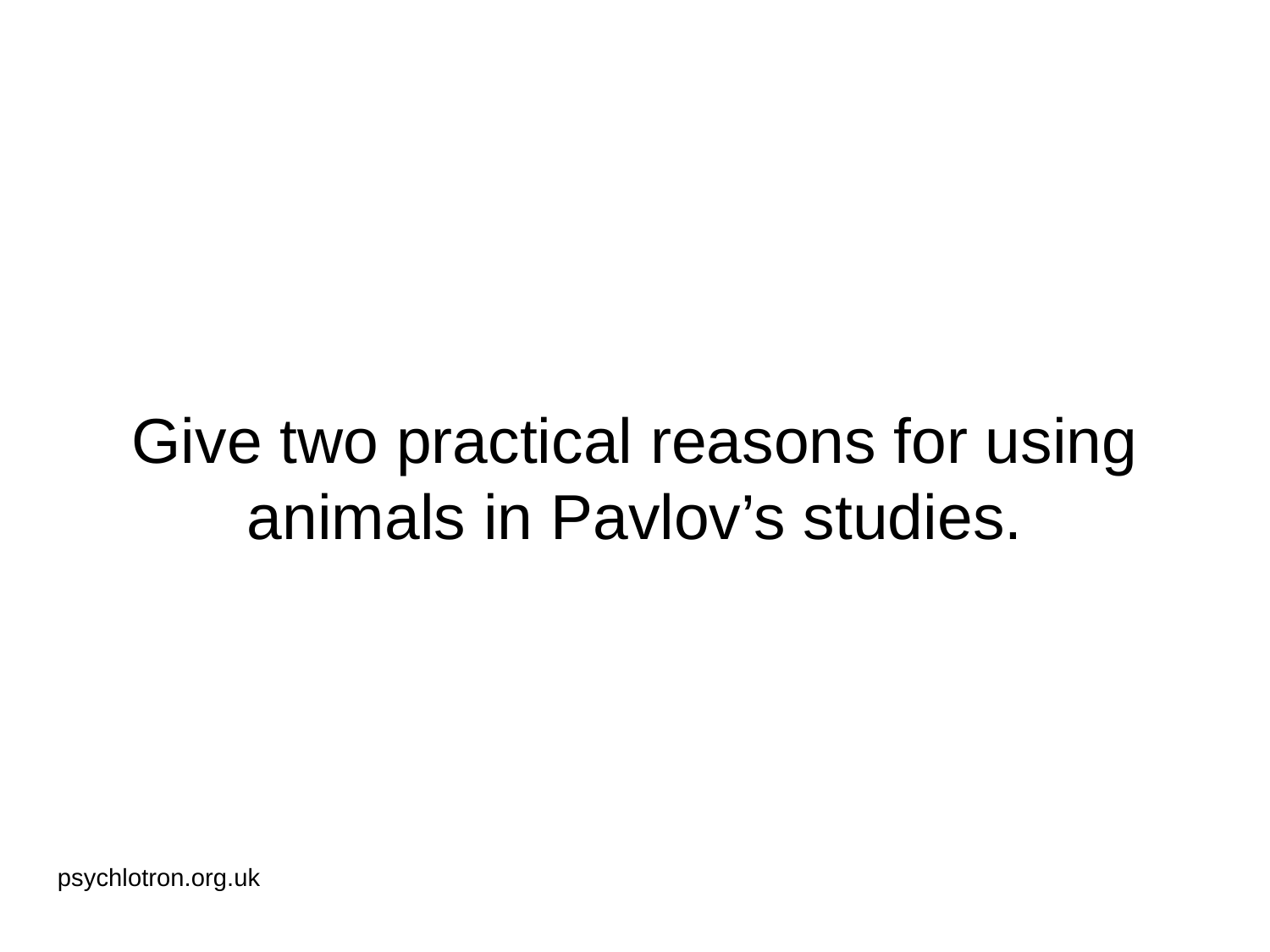

# Give two practical reasons for using animals in Pavlov’s studies.